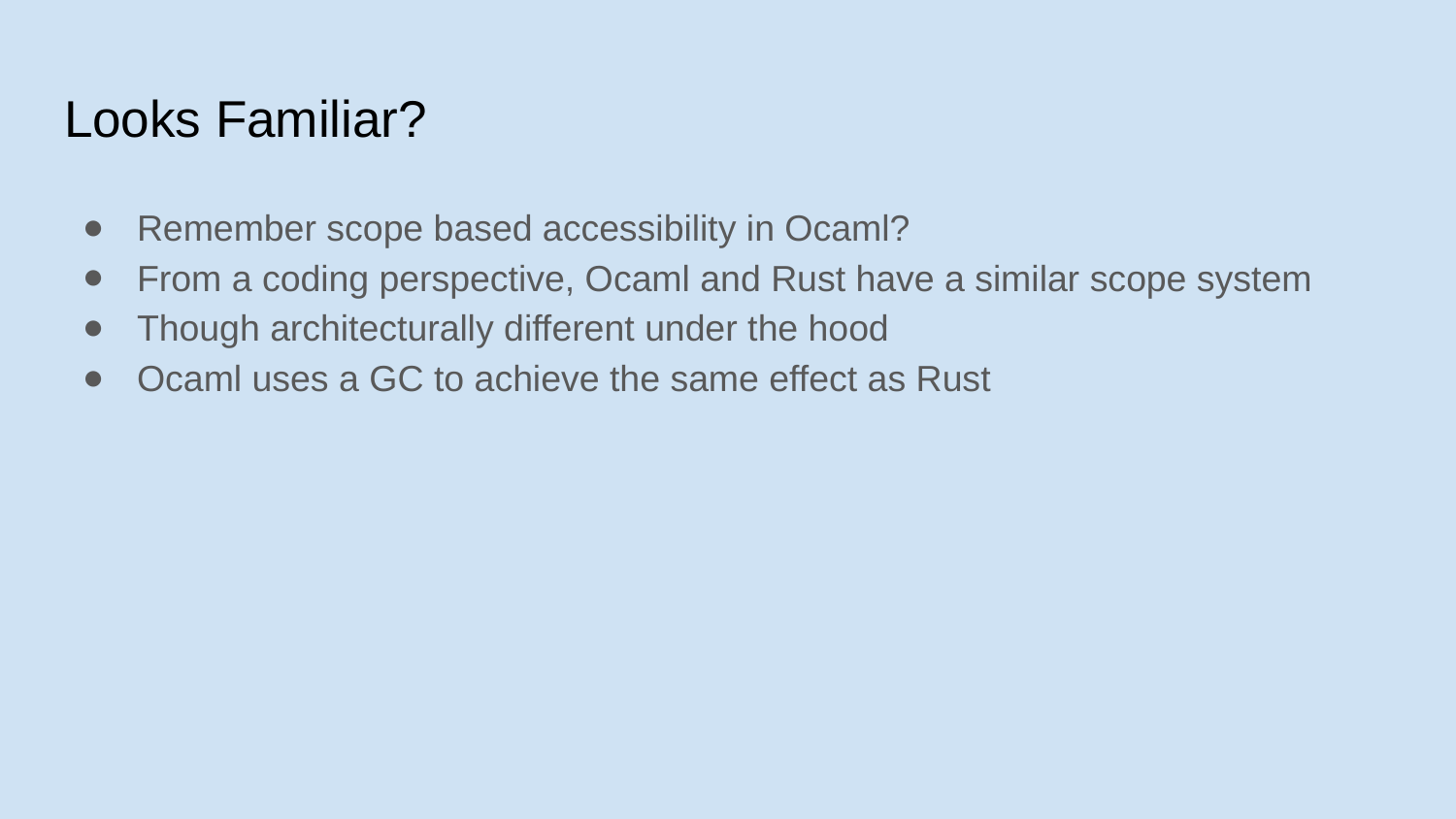

# Looks Familiar?
Remember scope based accessibility in Ocaml?
From a coding perspective, Ocaml and Rust have a similar scope system
Though architecturally different under the hood
Ocaml uses a GC to achieve the same effect as Rust